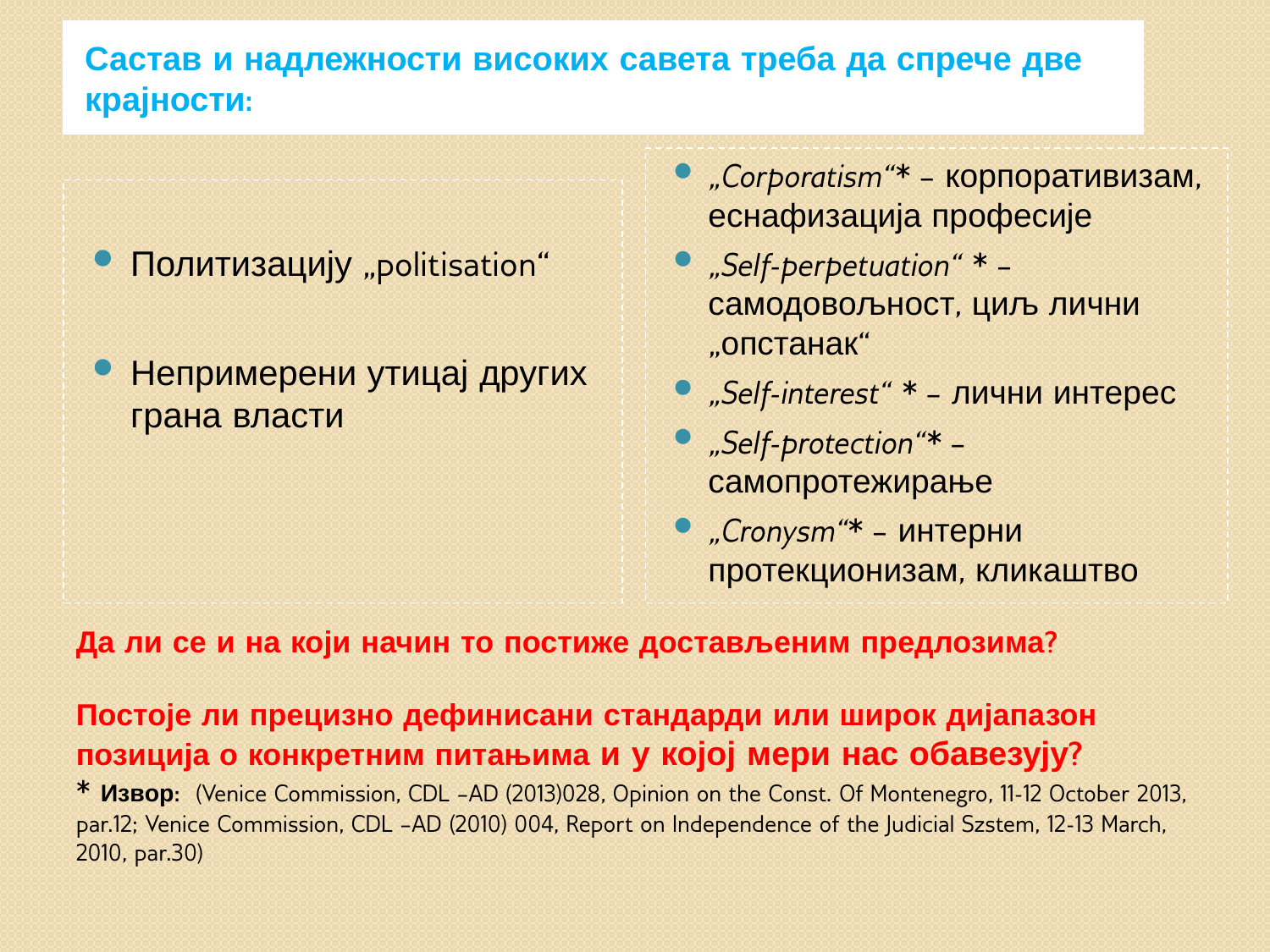

Састав и надлежности високих савета треба да спрече две крајности:
„Corporatism“* – корпоративизам, еснафизација професије
„Self-perpetuation“ * – самодовољност, циљ лични „опстанак“
„Self-interest“ * – лични интерес
„Self-protection“* – самопротежирање
„Cronysm“* – интерни протекционизам, кликаштво

Политизацију „politisation“

Непримерени утицај других грана власти

# Да ли се и на који начин то постиже достављеним предлозима? Постоје ли прецизно дефинисани стандарди или широк дијапазон позиција о конкретним питањима и у којој мери нас обавезују? * Извор:  (Venice Commission, CDL –AD (2013)028, Opinion on the Const. Of Montenegro, 11-12 October 2013, par.12; Venice Commission, CDL –AD (2010) 004, Report on Independence of the Judicial Szstem, 12-13 March, 2010, par.30)